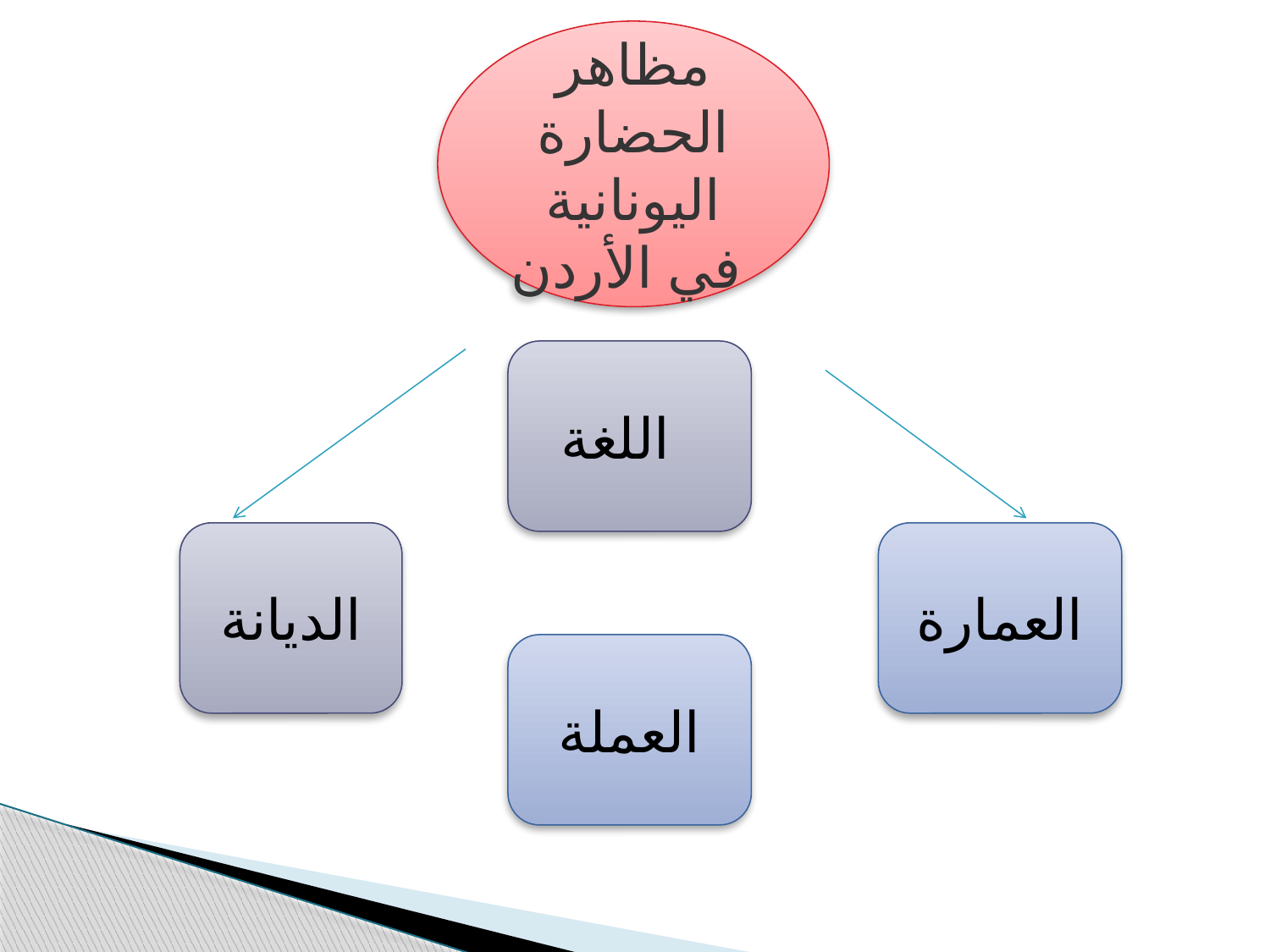

مظاهر الحضارة اليونانية في الأردن
#

اللغة
الديانة
العمارة
العملة